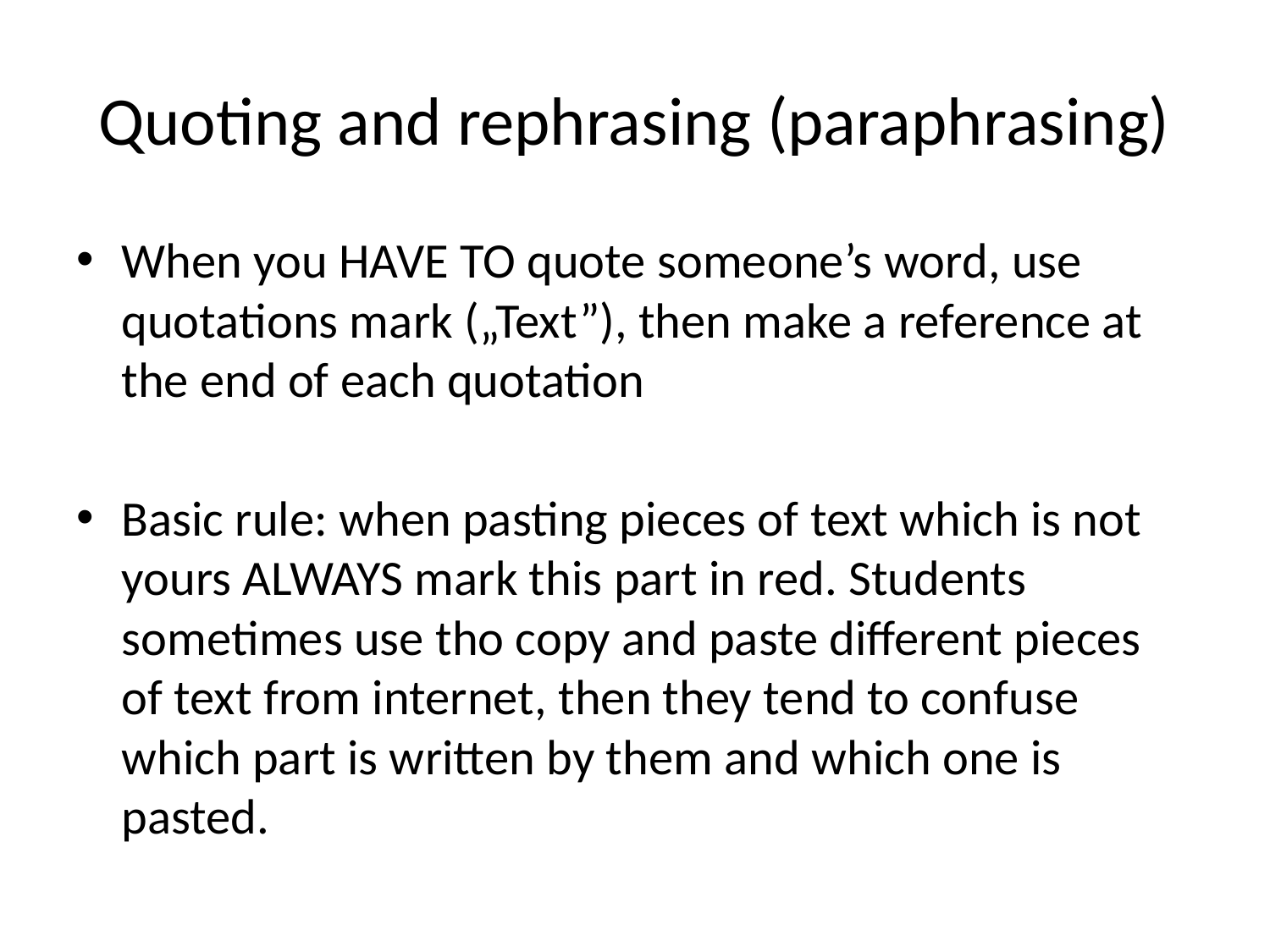

# Quoting and rephrasing (paraphrasing)
When you HAVE TO quote someone’s word, use quotations mark („Text”), then make a reference at the end of each quotation

Basic rule: when pasting pieces of text which is not yours ALWAYS mark this part in red. Students sometimes use tho copy and paste different pieces of text from internet, then they tend to confuse which part is written by them and which one is pasted.